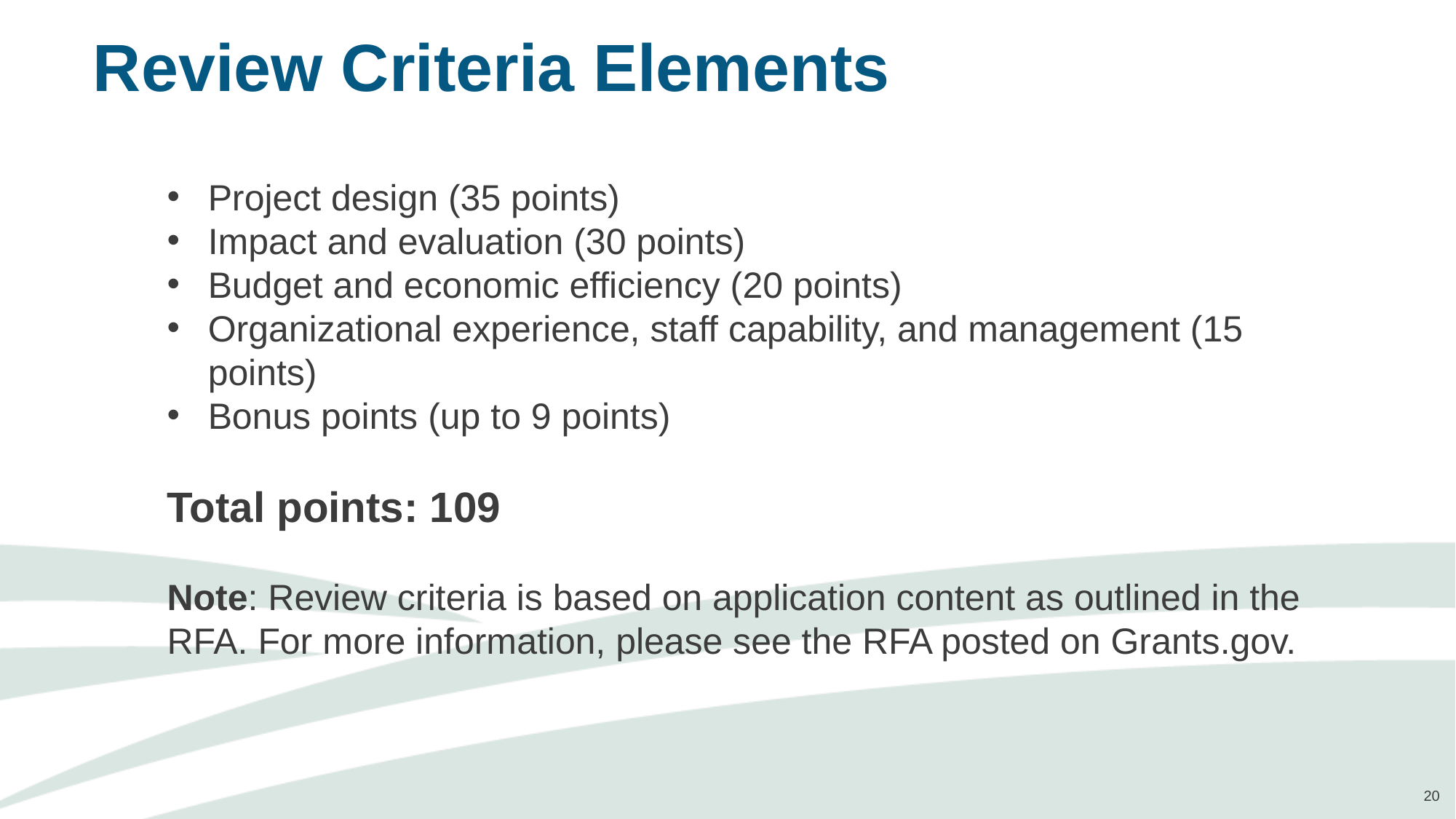

# Review Criteria Elements
Project design (35 points)
Impact and evaluation (30 points)
Budget and economic efficiency (20 points)
Organizational experience, staff capability, and management (15 points)
Bonus points (up to 9 points)
Total points: 109
Note: Review criteria is based on application content as outlined in the RFA. For more information, please see the RFA posted on Grants.gov.